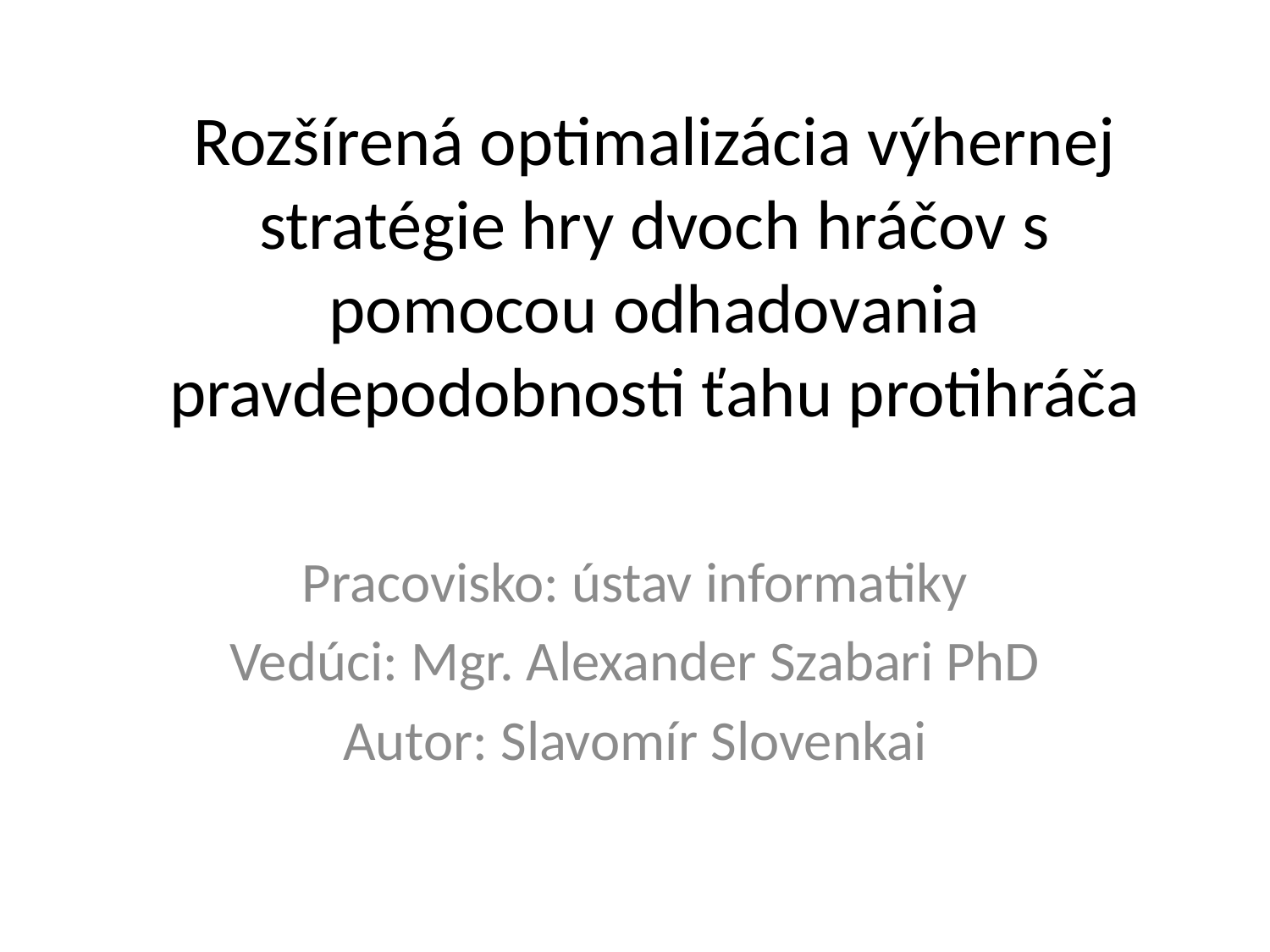

# Rozšírená optimalizácia výhernej stratégie hry dvoch hráčov s pomocou odhadovania pravdepodobnosti ťahu protihráča
Pracovisko: ústav informatiky
Vedúci: Mgr. Alexander Szabari PhD
Autor: Slavomír Slovenkai